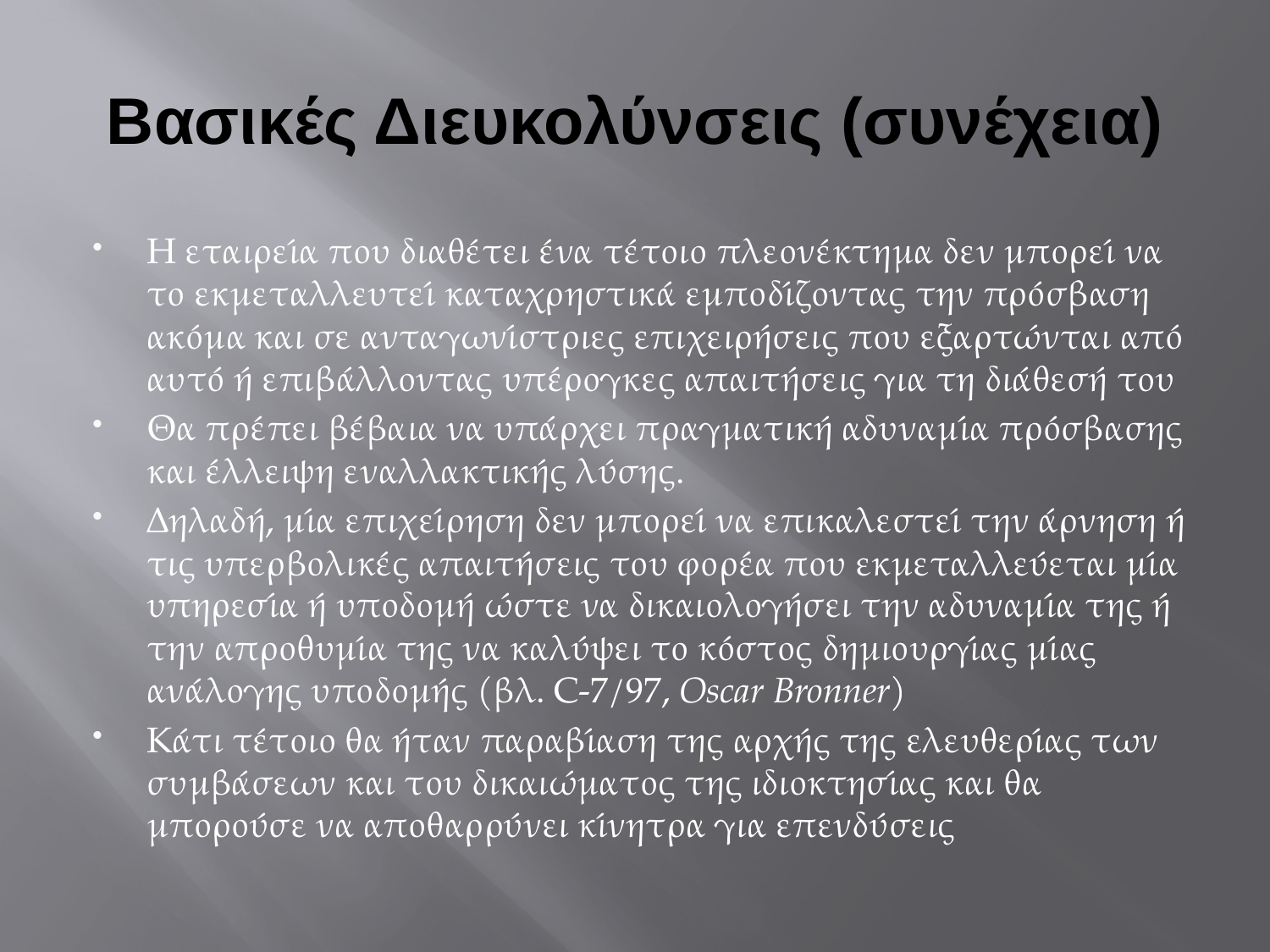

# Βασικές Διευκολύνσεις (συνέχεια)
Η εταιρεία που διαθέτει ένα τέτοιο πλεονέκτημα δεν μπορεί να το εκμεταλλευτεί καταχρηστικά εμποδίζοντας την πρόσβαση ακόμα και σε ανταγωνίστριες επιχειρήσεις που εξαρτώνται από αυτό ή επιβάλλοντας υπέρογκες απαιτήσεις για τη διάθεσή του
Θα πρέπει βέβαια να υπάρχει πραγματική αδυναμία πρόσβασης και έλλειψη εναλλακτικής λύσης.
Δηλαδή, μία επιχείρηση δεν μπορεί να επικαλεστεί την άρνηση ή τις υπερβολικές απαιτήσεις του φορέα που εκμεταλλεύεται μία υπηρεσία ή υποδομή ώστε να δικαιολογήσει την αδυναμία της ή την απροθυμία της να καλύψει το κόστος δημιουργίας μίας ανάλογης υποδομής (βλ. C-7/97, Oscar Bronner)
Κάτι τέτοιο θα ήταν παραβίαση της αρχής της ελευθερίας των συμβάσεων και του δικαιώματος της ιδιοκτησίας και θα μπορούσε να αποθαρρύνει κίνητρα για επενδύσεις